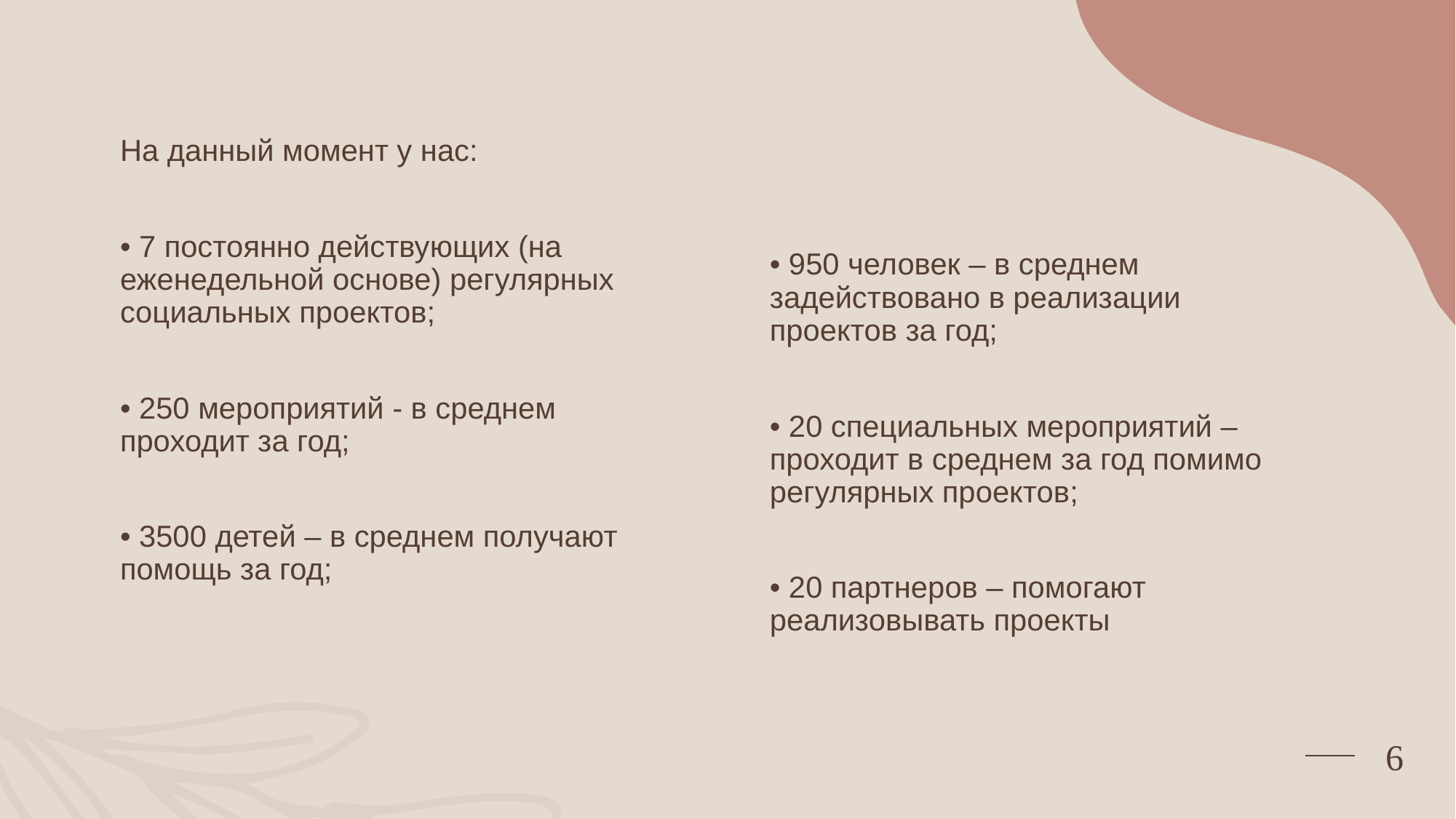

На данный момент у нас:

• 7 постоянно действующих (на еженедельной основе) регулярных социальных проектов;

• 250 мероприятий - в среднем проходит за год;

• 3500 детей – в среднем получают помощь за год;

• 950 человек – в среднем задействовано в реализации проектов за год;

• 20 специальных мероприятий – проходит в среднем за год помимо регулярных проектов;

• 20 партнеров – помогают реализовывать проекты
6